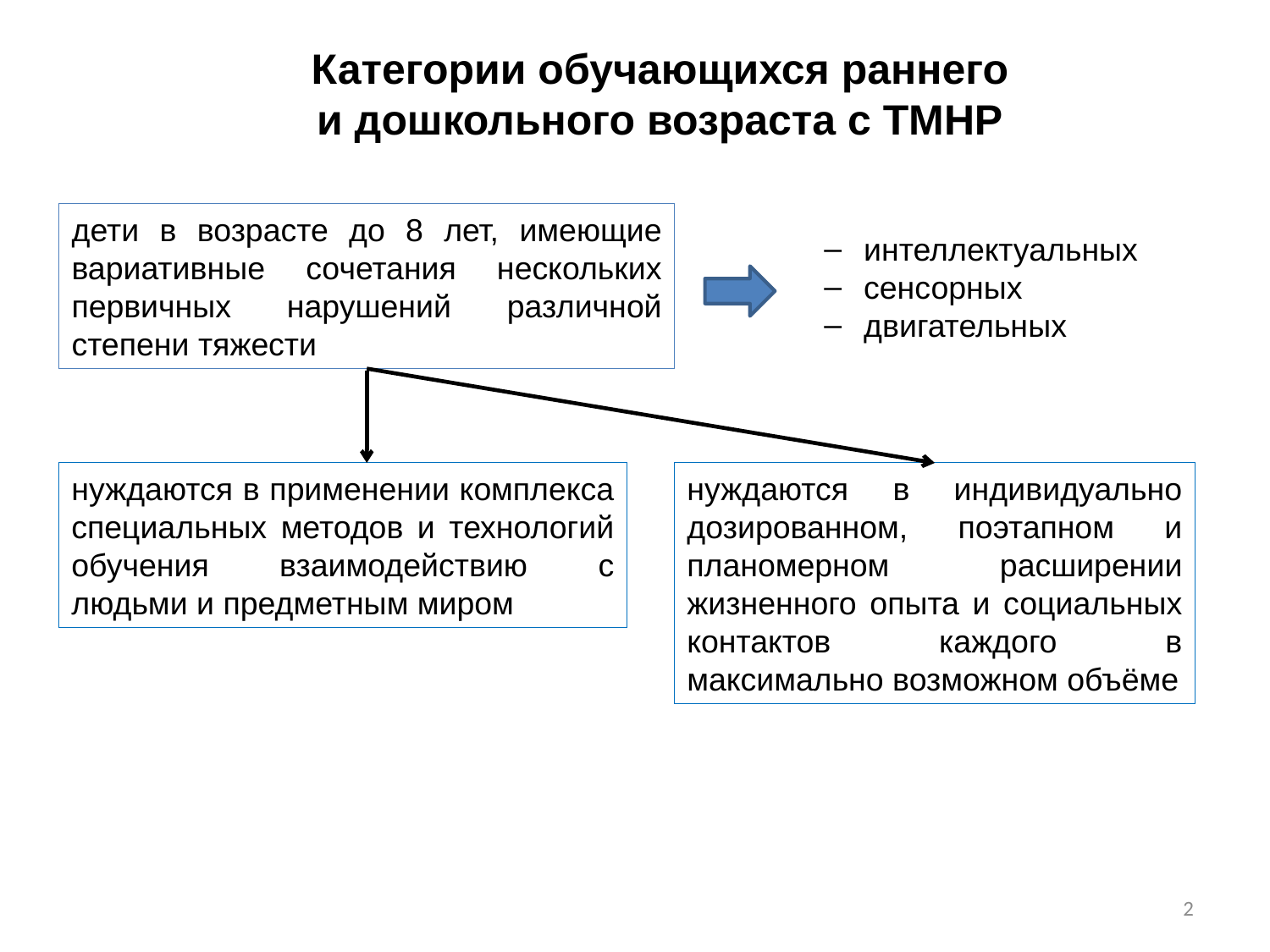

Категории обучающихся раннего и дошкольного возраста с ТМНР
дети в возрасте до 8 лет, имеющие вариативные сочетания нескольких первичных нарушений различной степени тяжести
интеллектуальных
сенсорных
двигательных

нуждаются в применении комплекса специальных методов и технологий обучения взаимодействию с людьми и предметным миром
нуждаются в индивидуально дозированном, поэтапном и планомерном расширении жизненного опыта и социальных контактов каждого в максимально возможном объёме
2